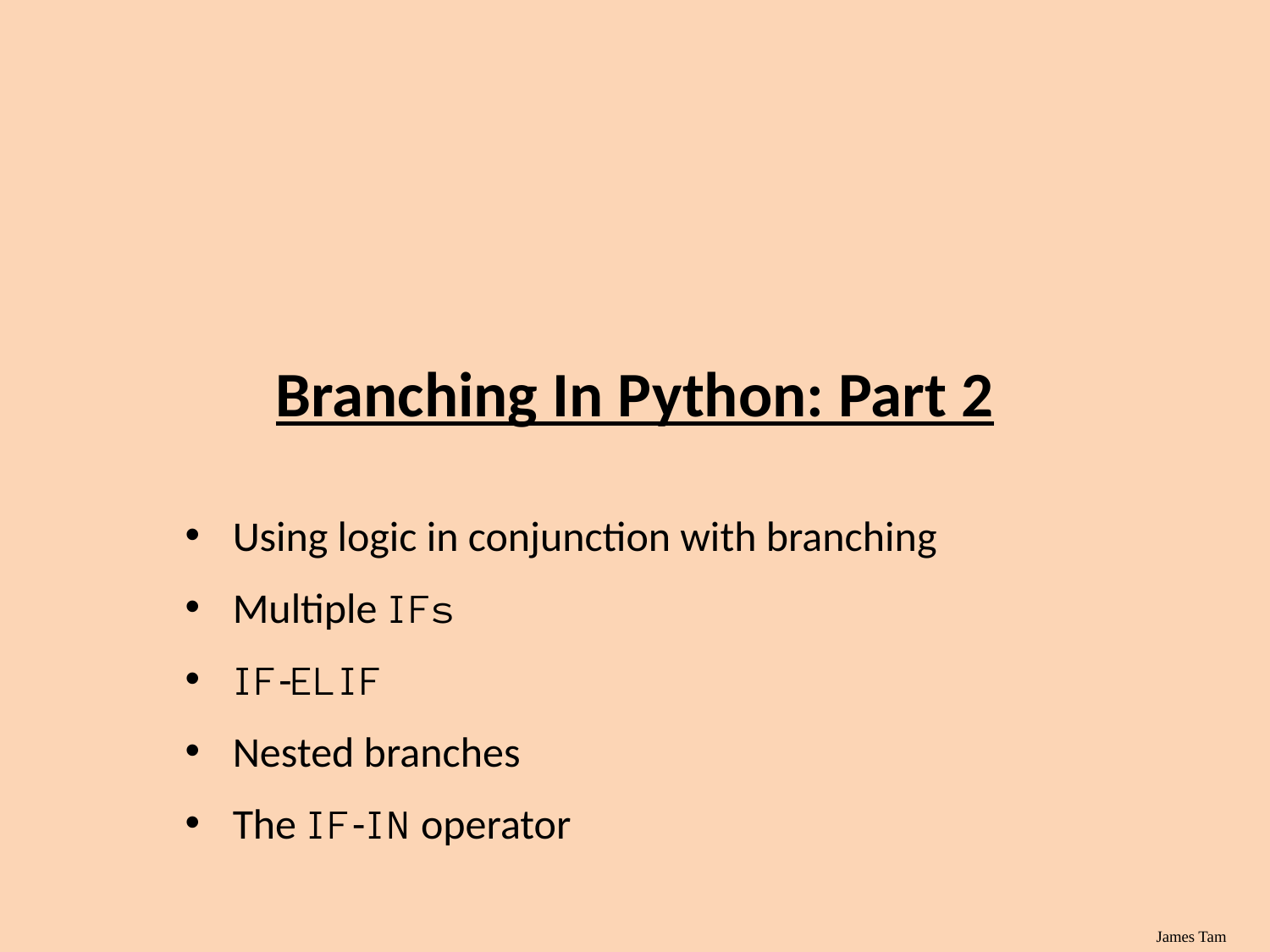

# Branching In Python: Part 2
Using logic in conjunction with branching
Multiple IFs
IF-ELIF
Nested branches
The IF-IN operator